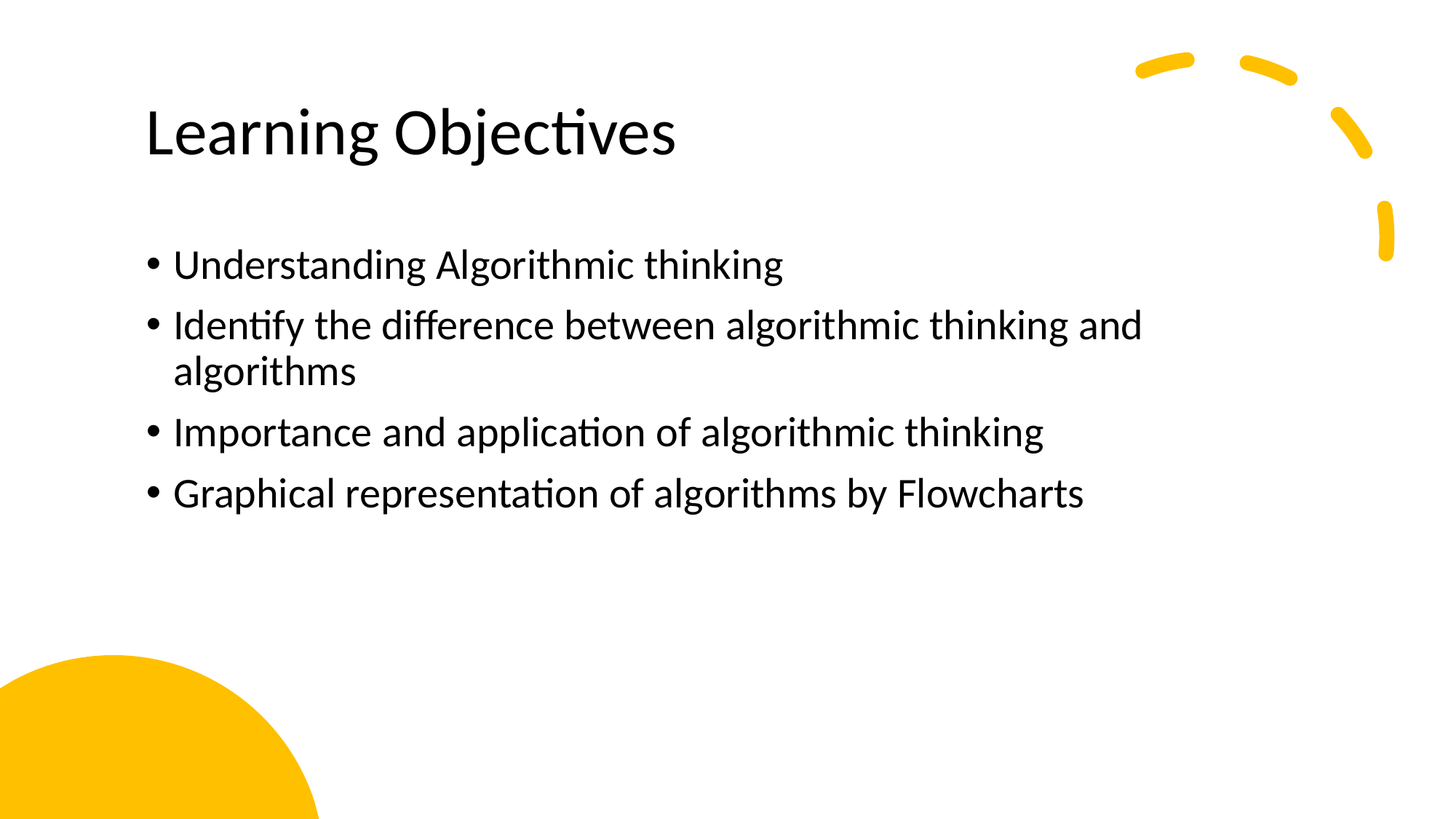

# Learning Objectives

Understanding Algorithmic thinking
Identify the difference between algorithmic thinking and algorithms
Importance and application of algorithmic thinking
Graphical representation of algorithms by Flowcharts